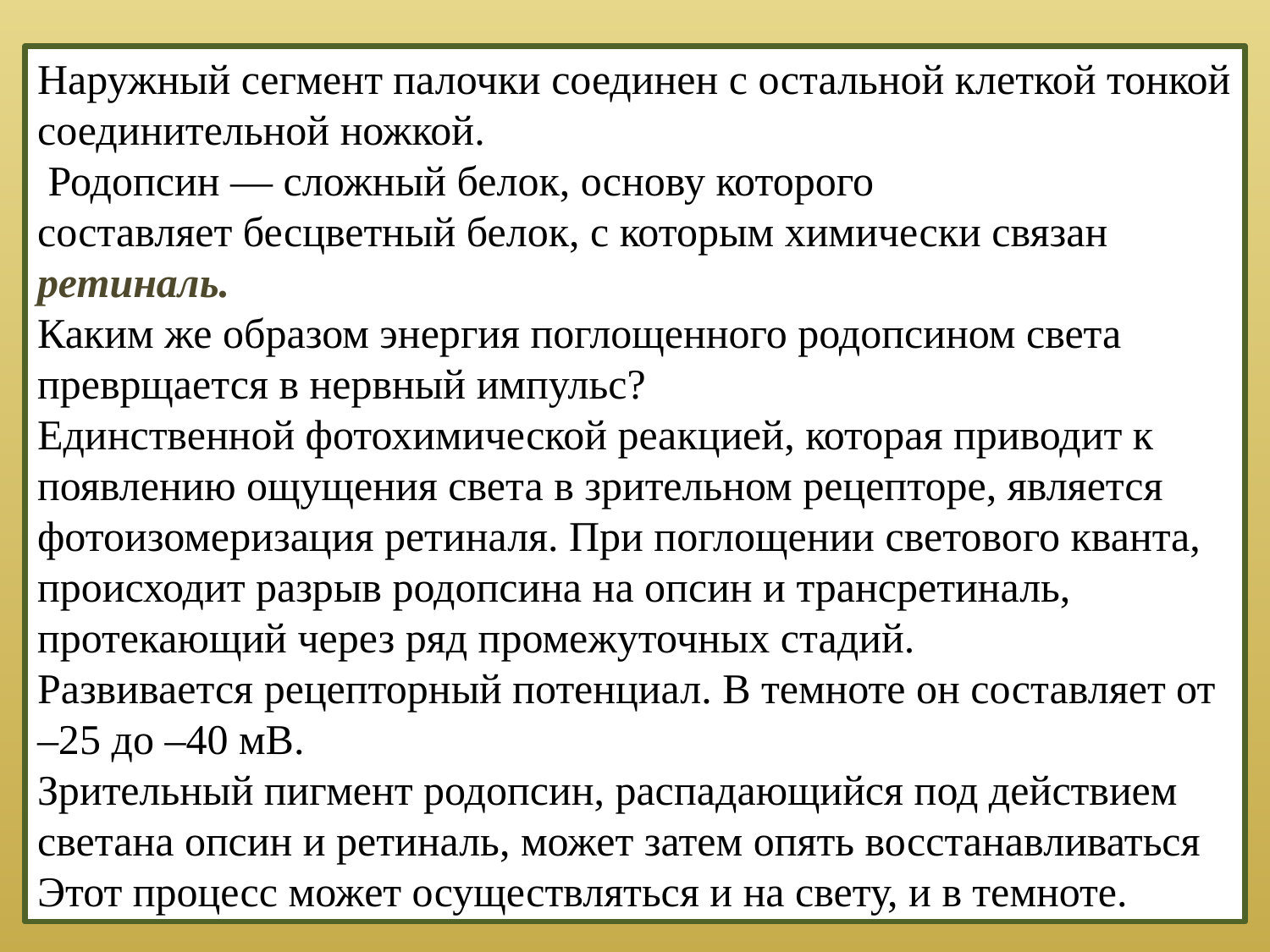

Наружный сегмент палочки соединен с остальной клеткой тонкой соединительной ножкой.
 Родопсин — сложный белок, основу которого
составляет бесцветный белок, с которым химически связан ретиналь.
Каким же образом энергия поглощенного родопсином света преврщается в нервный импульс?
Единственной фотохимической реакцией, которая приводит к появлению ощущения света в зрительном рецепторе, является фотоизомеризация ретиналя. При поглощении светового кванта, происходит разрыв родопсина на опсин и трансретиналь, протекающий через ряд промежуточных стадий.
Развивается рецепторный потенциал. В темноте он составляет от –25 до –40 мВ.
Зрительный пигмент родопсин, распадающийся под действием светана опсин и ретиналь, может затем опять восстанавливаться
Этот процесс может осуществляться и на свету, и в темноте.